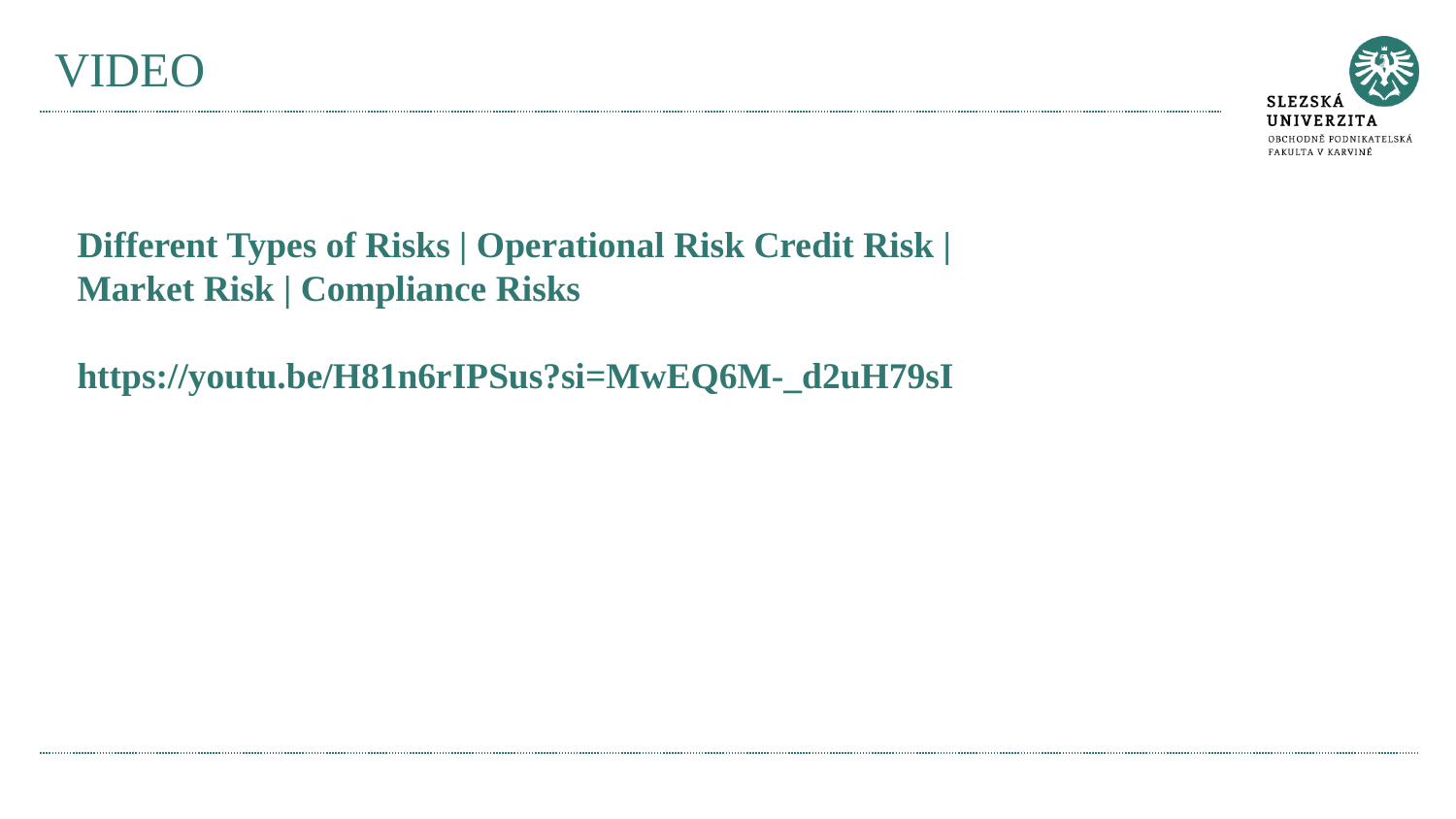

# VIDEO
Different Types of Risks | Operational Risk Credit Risk | Market Risk | Compliance Risks

https://youtu.be/H81n6rIPSus?si=MwEQ6M-_d2uH79sI